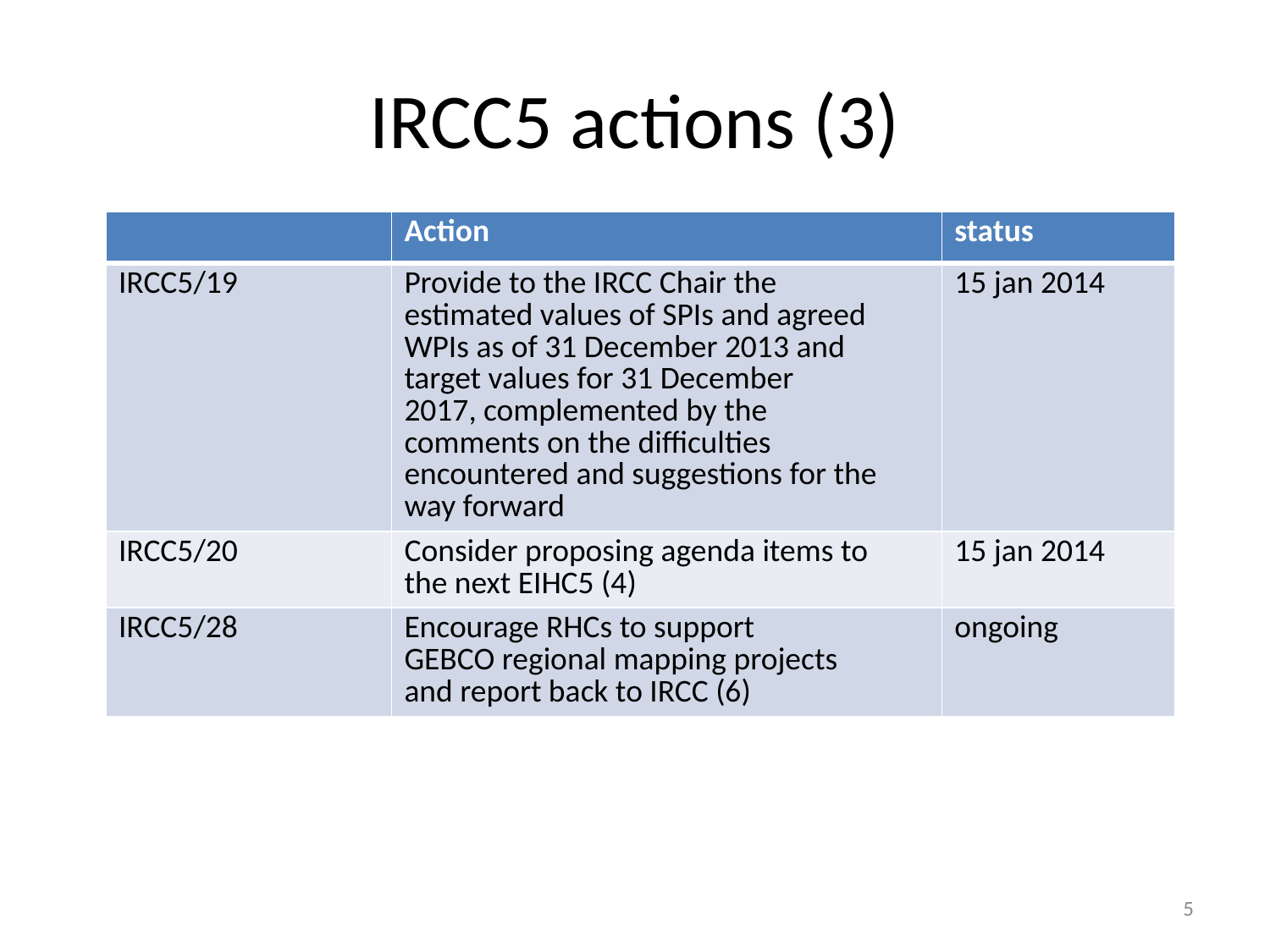

# IRCC5 actions (3)
|  | Action | status |
| --- | --- | --- |
| IRCC5/19 | Provide to the IRCC Chair the estimated values of SPIs and agreed WPIs as of 31 December 2013 and target values for 31 December 2017, complemented by the comments on the difficulties encountered and suggestions for the way forward | 15 jan 2014 |
| IRCC5/20 | Consider proposing agenda items to the next EIHC5 (4) | 15 jan 2014 |
| IRCC5/28 | Encourage RHCs to support GEBCO regional mapping projects and report back to IRCC (6) | ongoing |
5